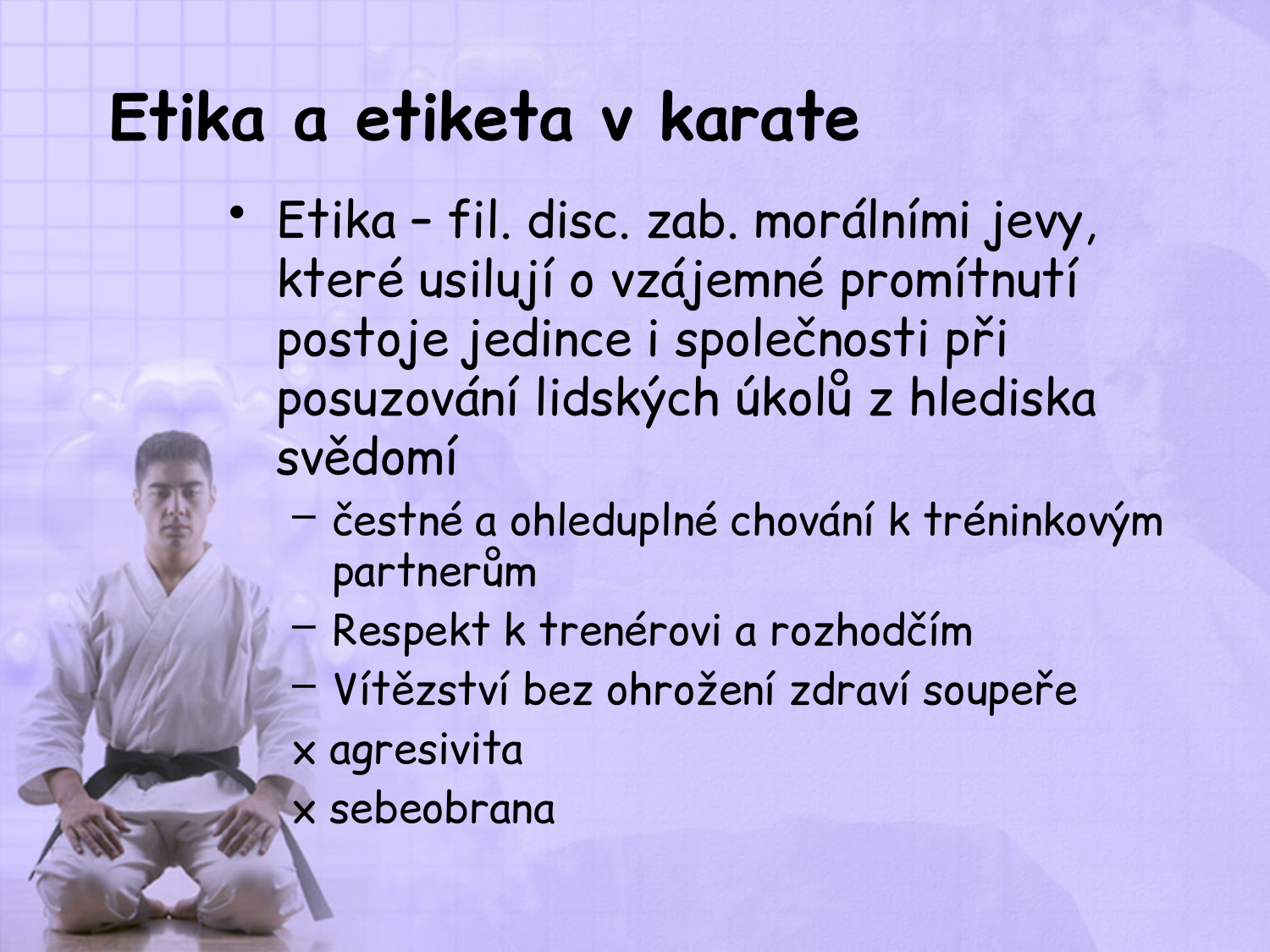

# Etika a etiketa v karate
Etika – fil. disc. zab. morálními jevy, které usilují o vzájemné promítnutí postoje jedince i společnosti při posuzování lidských úkolů z hlediska svědomí
čestné a ohleduplné chování k tréninkovým partnerům
Respekt k trenérovi a rozhodčím
Vítězství bez ohrožení zdraví soupeře
x agresivita
x sebeobrana